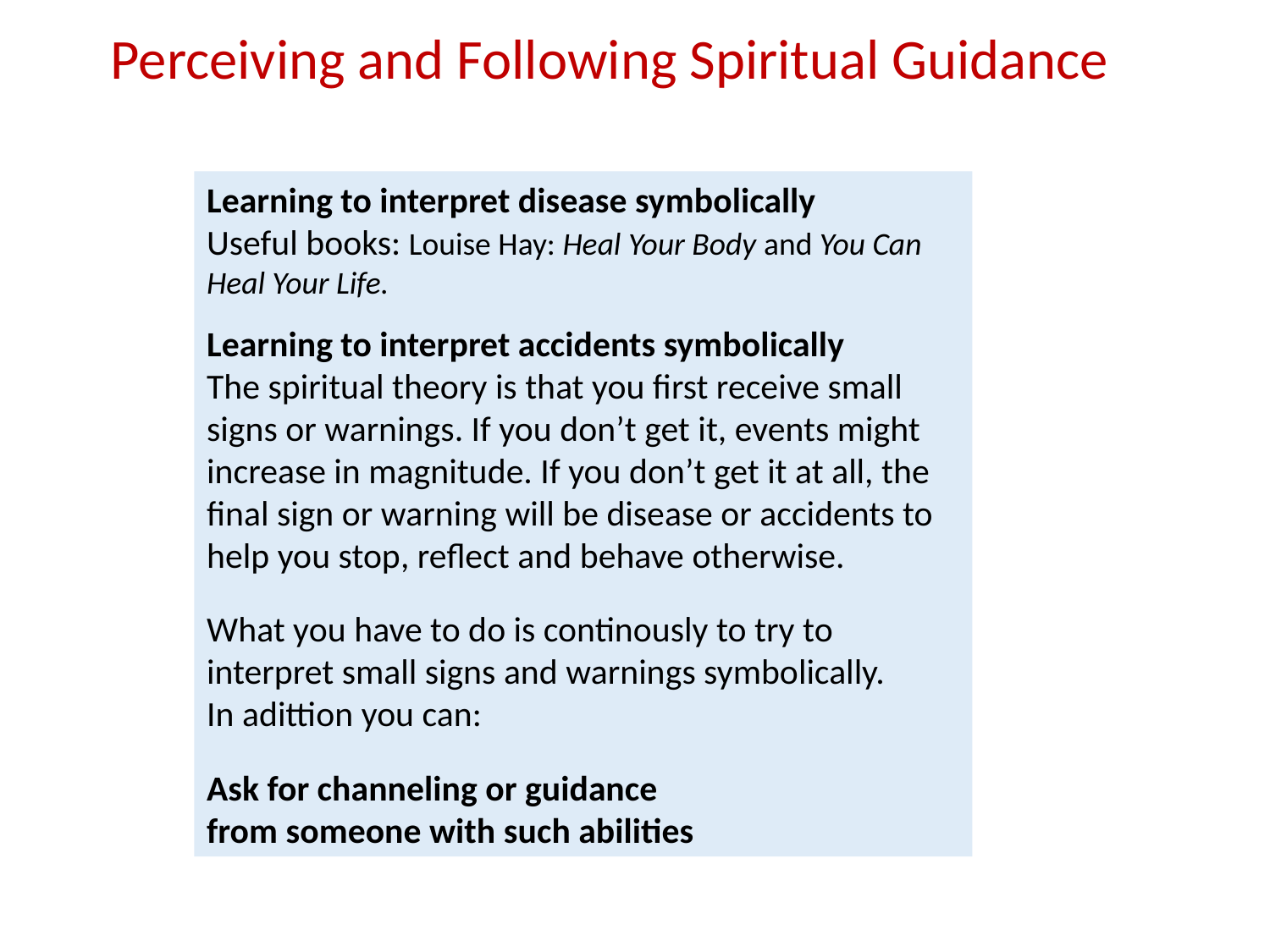

Perceiving and Following Spiritual Guidance
Learning to interpret disease symbolically
Useful books: Louise Hay: Heal Your Body and You Can Heal Your Life.
Learning to interpret accidents symbolically
The spiritual theory is that you first receive small signs or warnings. If you don’t get it, events might increase in magnitude. If you don’t get it at all, the final sign or warning will be disease or accidents to help you stop, reflect and behave otherwise.
What you have to do is continously to try to interpret small signs and warnings symbolically.
In adittion you can:
Ask for channeling or guidance
from someone with such abilities